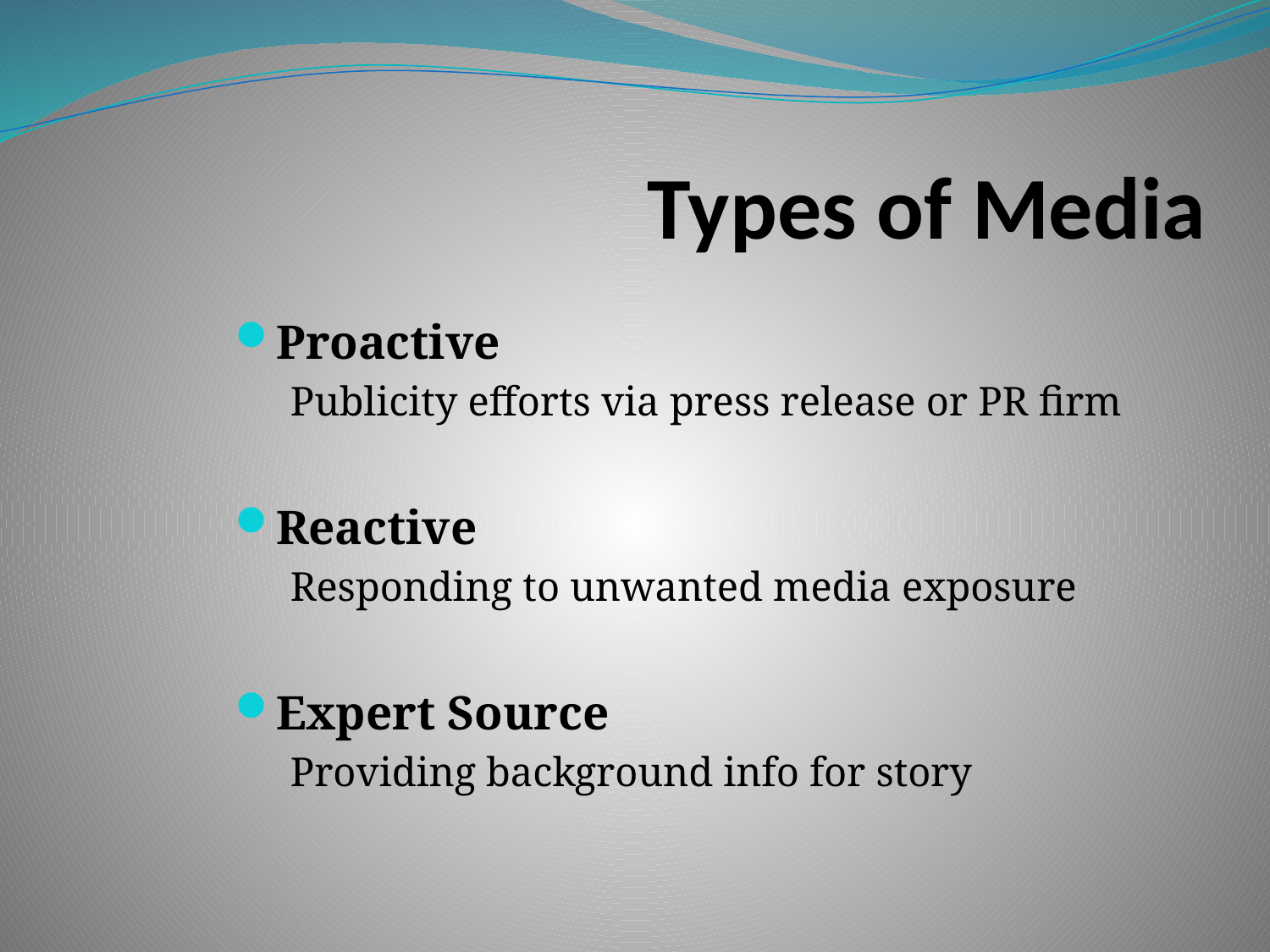

# Types of Media
Proactive
Publicity efforts via press release or PR firm

Reactive
Responding to unwanted media exposure

Expert Source
Providing background info for story